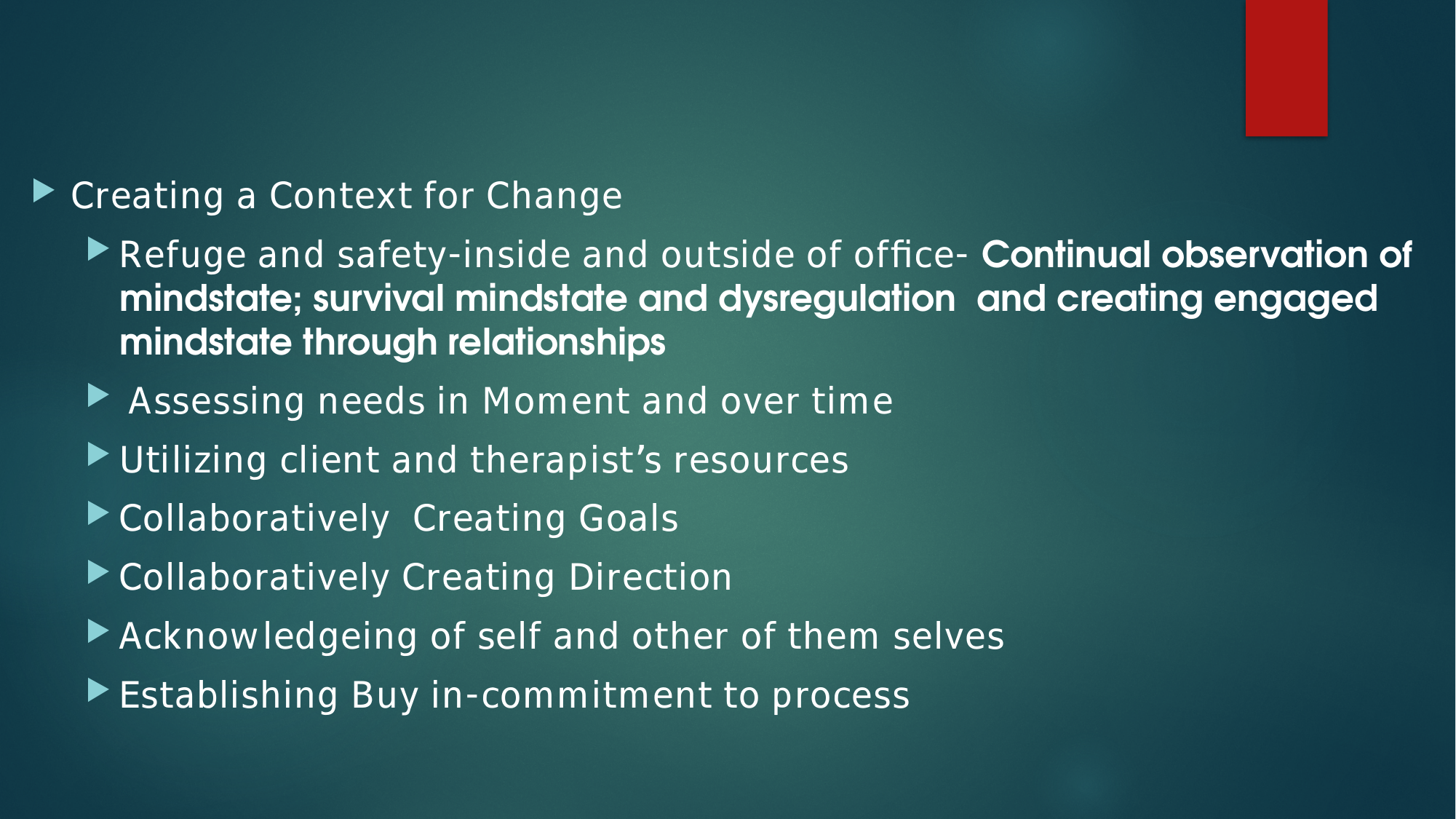

#

Creating a Context for Change
Refuge and safety-inside and outside of office- Continual observation of mindstate; survival mindstate and dysregulation  and creating engaged mindstate through relationships
 Assessing needs in Moment and over time
Utilizing client and therapist’s resources
Collaboratively  Creating Goals
Collaboratively Creating Direction
Acknowledgeing of self and other of them selves
Establishing Buy in-commitment to process